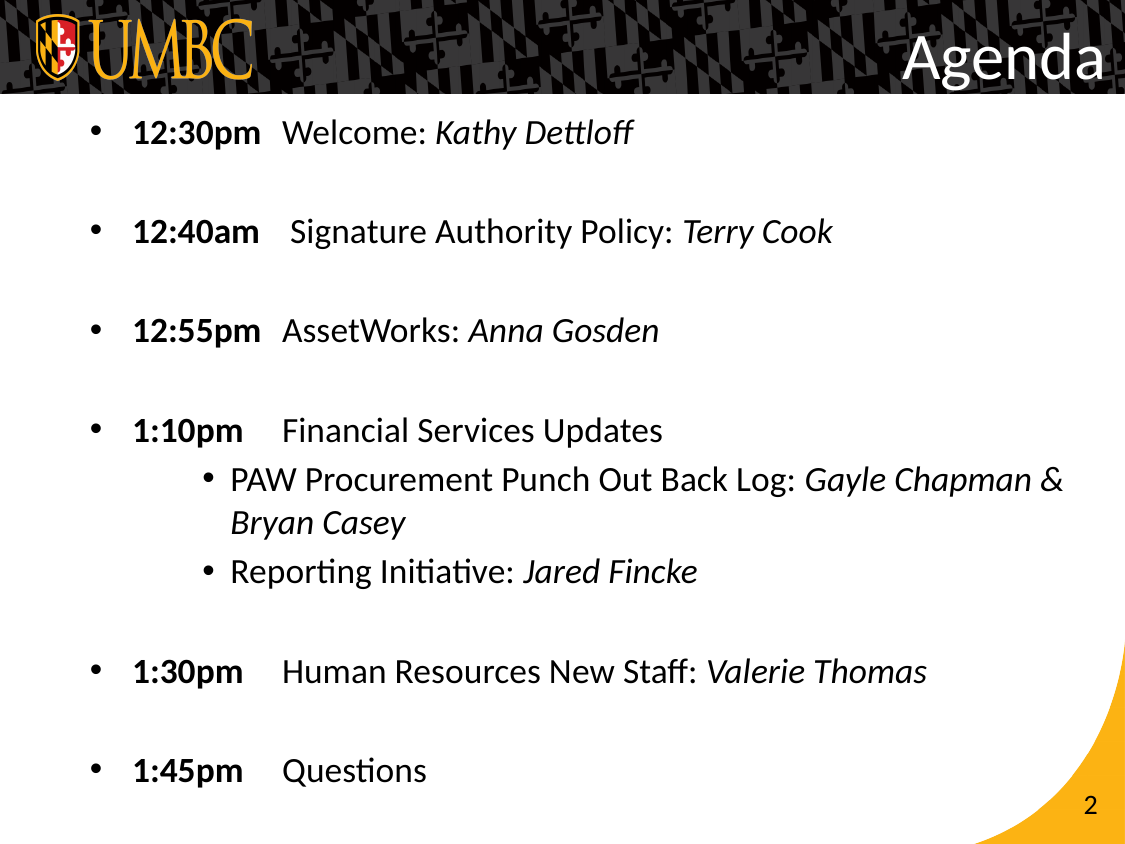

# Agenda
12:30pm 	Welcome: Kathy Dettloff

12:40am	 Signature Authority Policy: Terry Cook

12:55pm 	AssetWorks: Anna Gosden

1:10pm 	Financial Services Updates
PAW Procurement Punch Out Back Log: Gayle Chapman & Bryan Casey
Reporting Initiative: Jared Fincke

1:30pm 	Human Resources New Staff: Valerie Thomas

1:45pm 	Questions
2